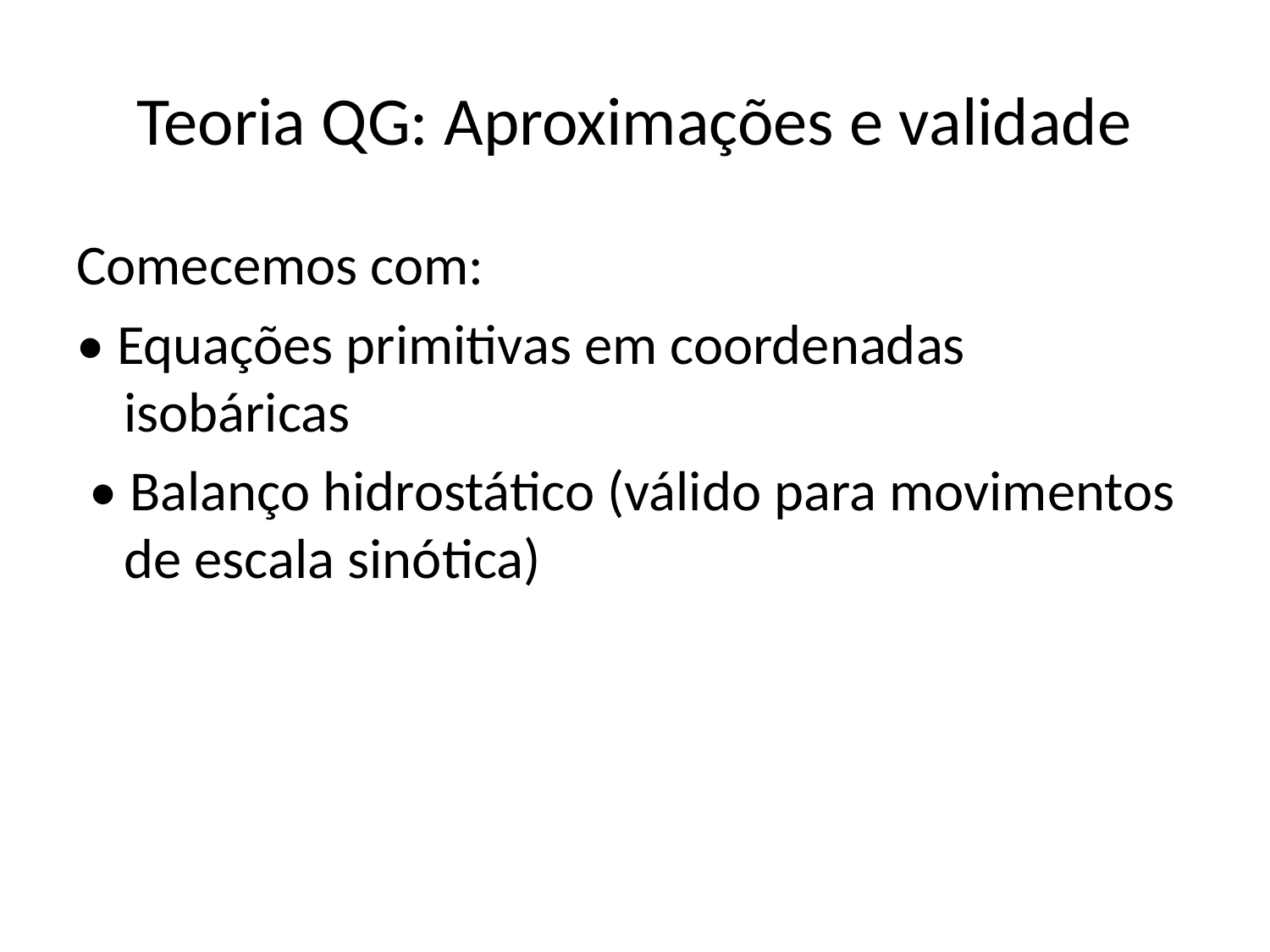

# Teoria QG: Aproximações e validade
Comecemos com:
• Equações primitivas em coordenadas isobáricas
 • Balanço hidrostático (válido para movimentos de escala sinótica)